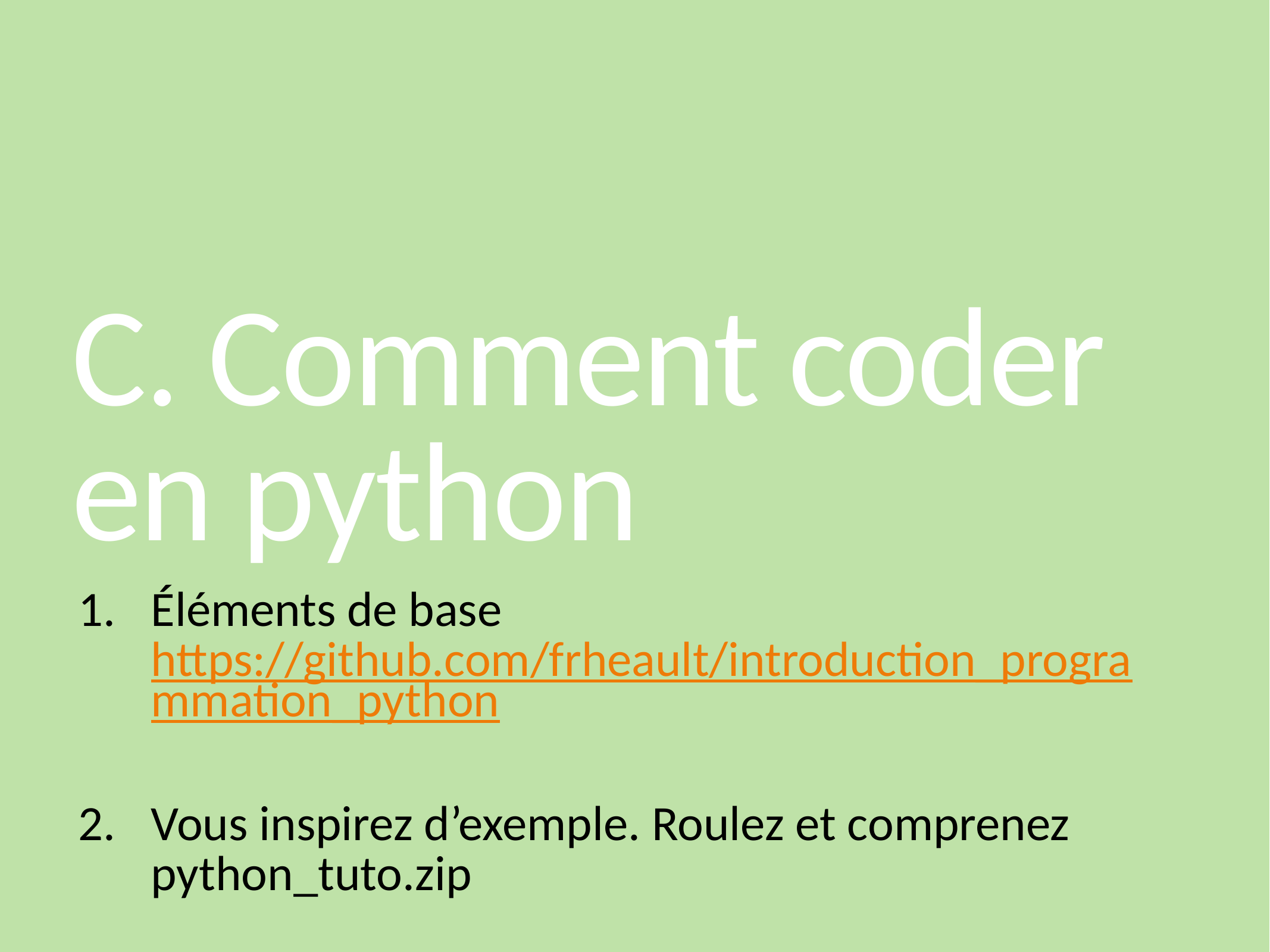

# C. Comment coder en python
Éléments de base
https://github.com/frheault/introduction_programmation_python
Vous inspirez d’exemple. Roulez et comprenez python_tuto.zip